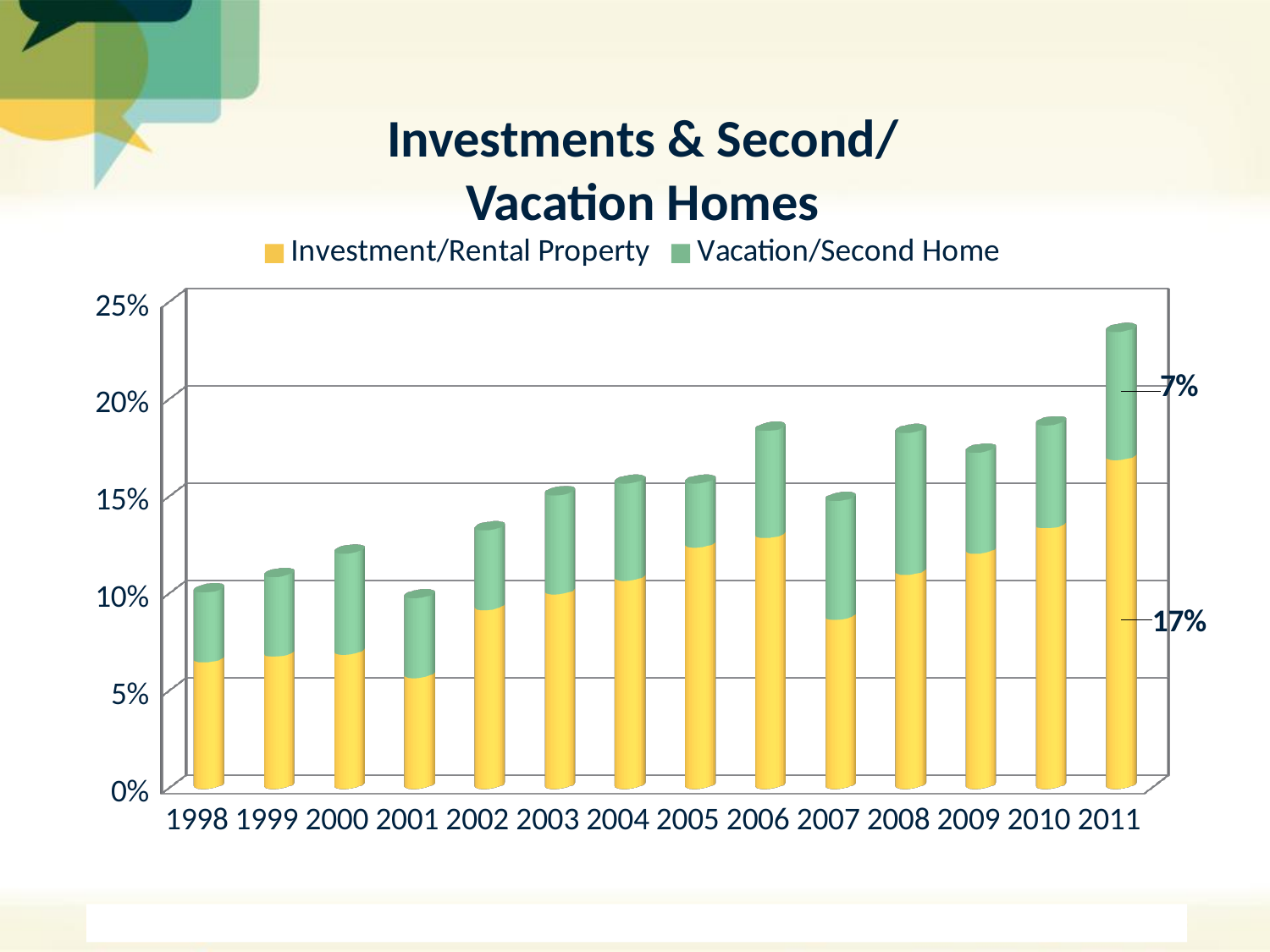

# Investments & Second/ Vacation Homes

[unsupported chart]